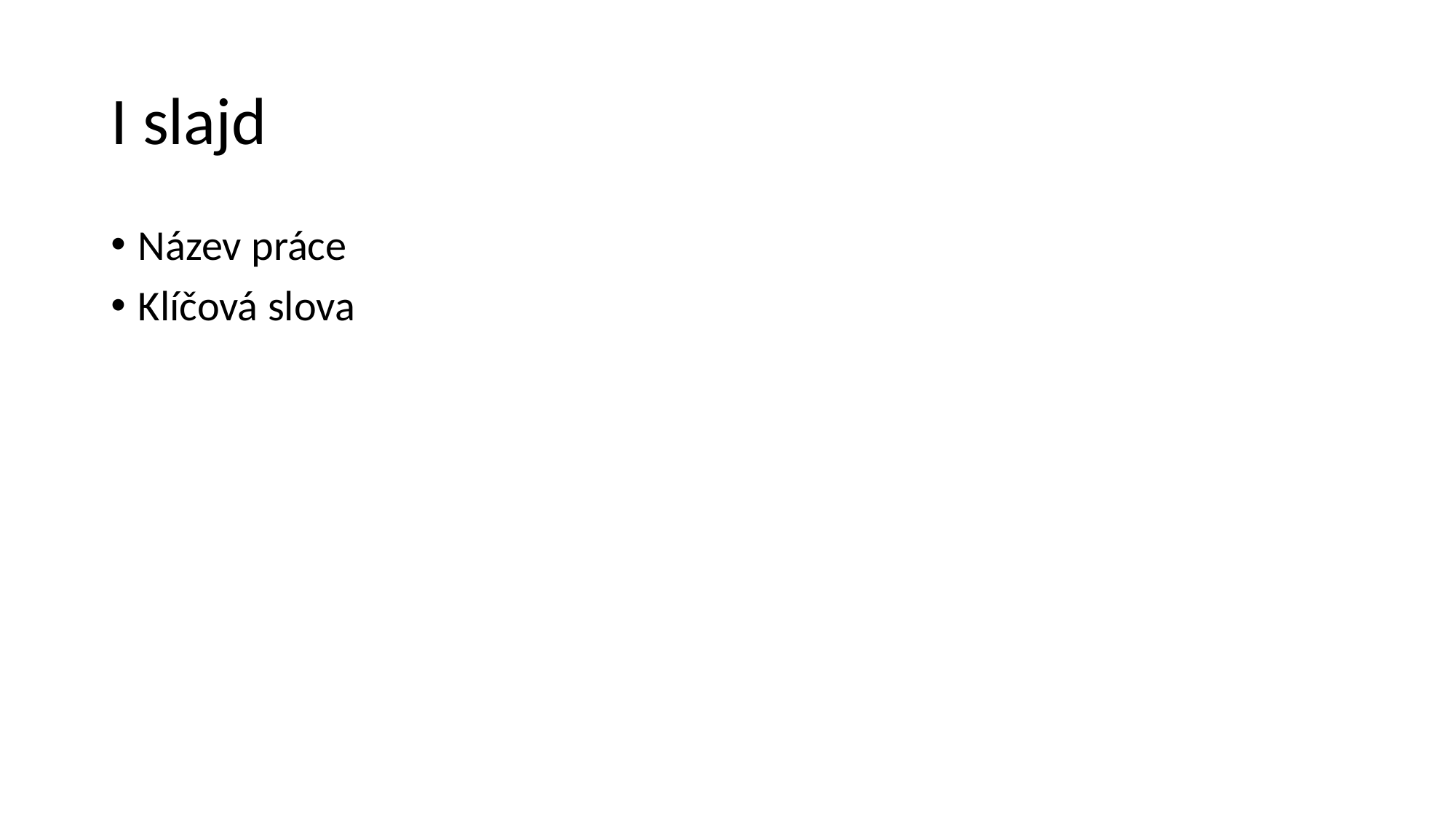

# I slajd
Název práce
Klíčová slova